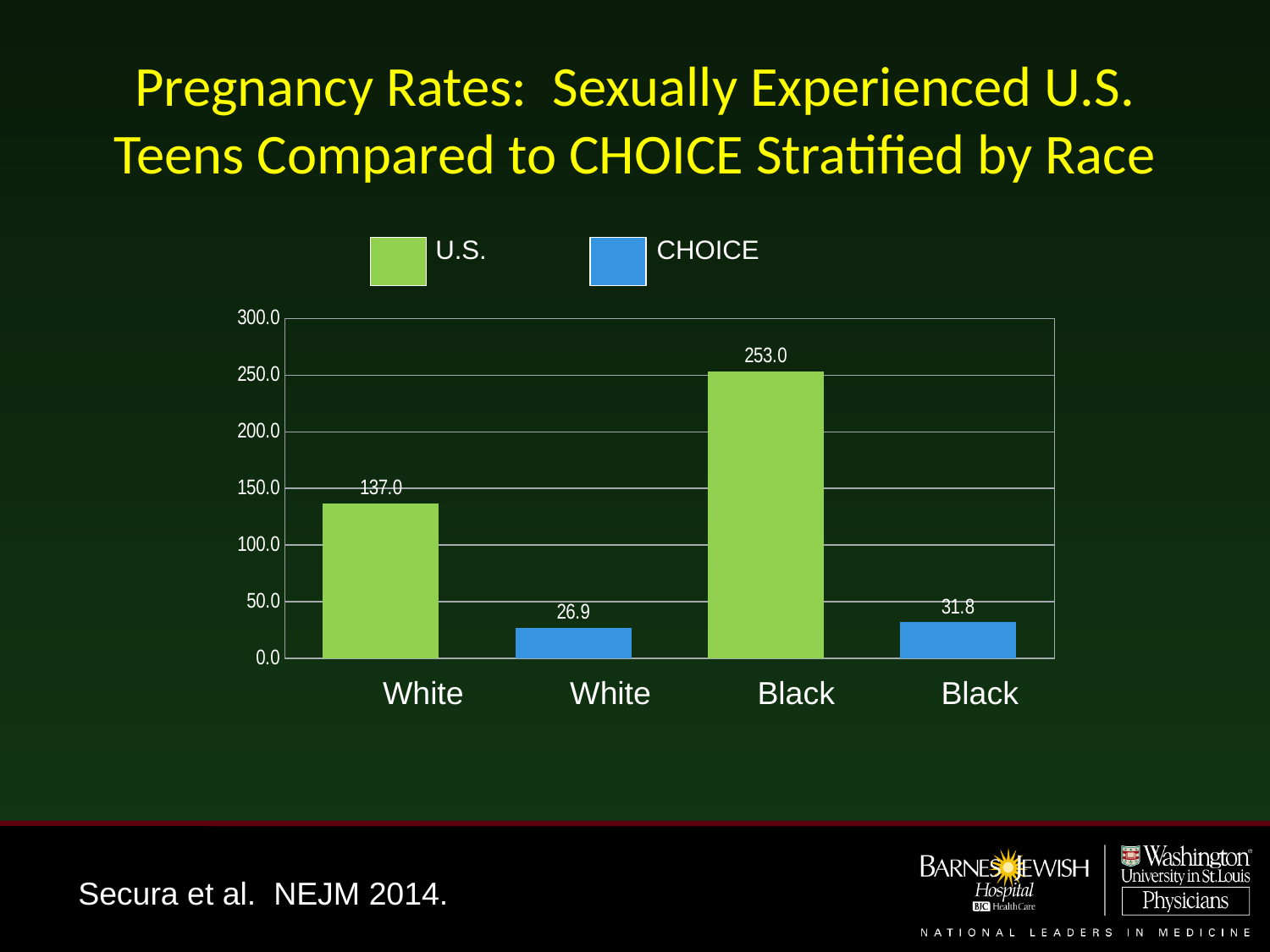

# Pregnancy Rates:  Sexually Experienced U.S. Teens Compared to CHOICE Stratified by Race

U.S.
CHOICE

### Chart

| Category |
|---|

### Chart

| Category | Pregnancy |
|---|---|
| US WHITE | 137.0 |
| CHOICE WHITE | 26.9 |
| US BLACK | 253.0 |
| CHOICE BLACK | 31.8 |
White            White            Black            Black
Secura et al.  NEJM 2014.